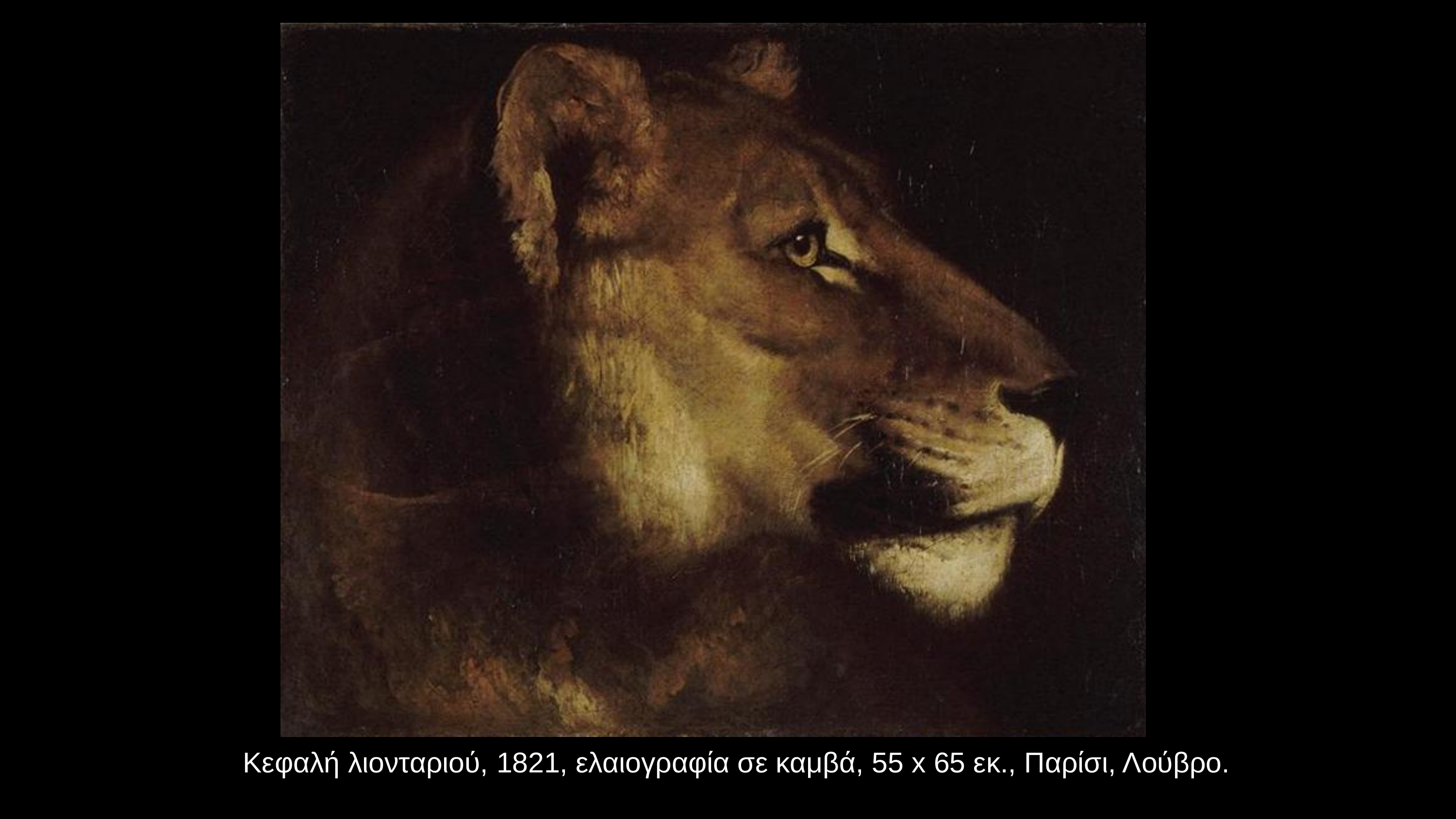

Κεφαλή λιονταριού, 1821, ελαιογραφία σε καμβά, 55 x 65 εκ., Παρίσι, Λούβρο.